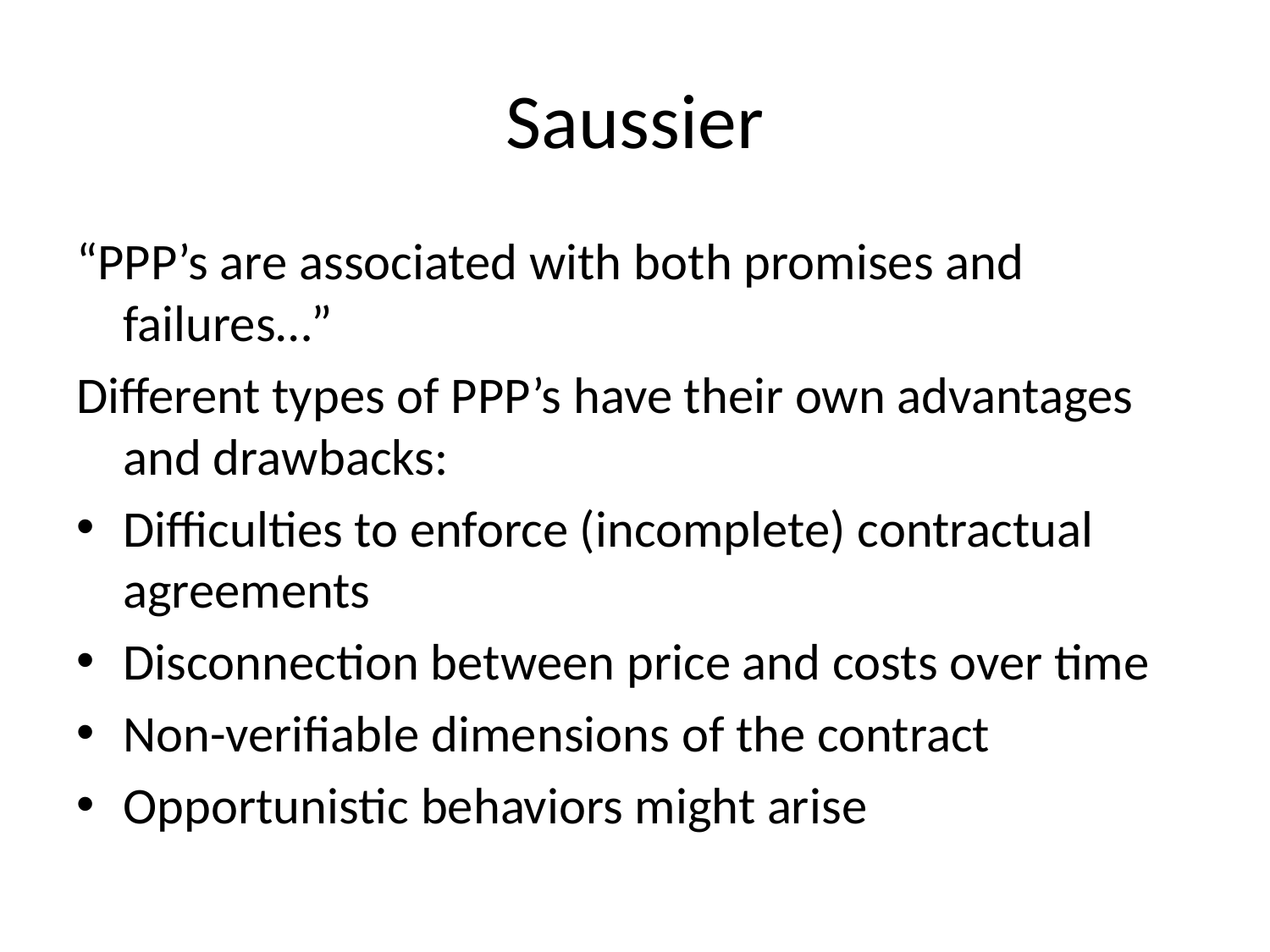

# Saussier
“PPP’s are associated with both promises and failures…”
Different types of PPP’s have their own advantages and drawbacks:
Difficulties to enforce (incomplete) contractual agreements
Disconnection between price and costs over time
Non-verifiable dimensions of the contract
Opportunistic behaviors might arise